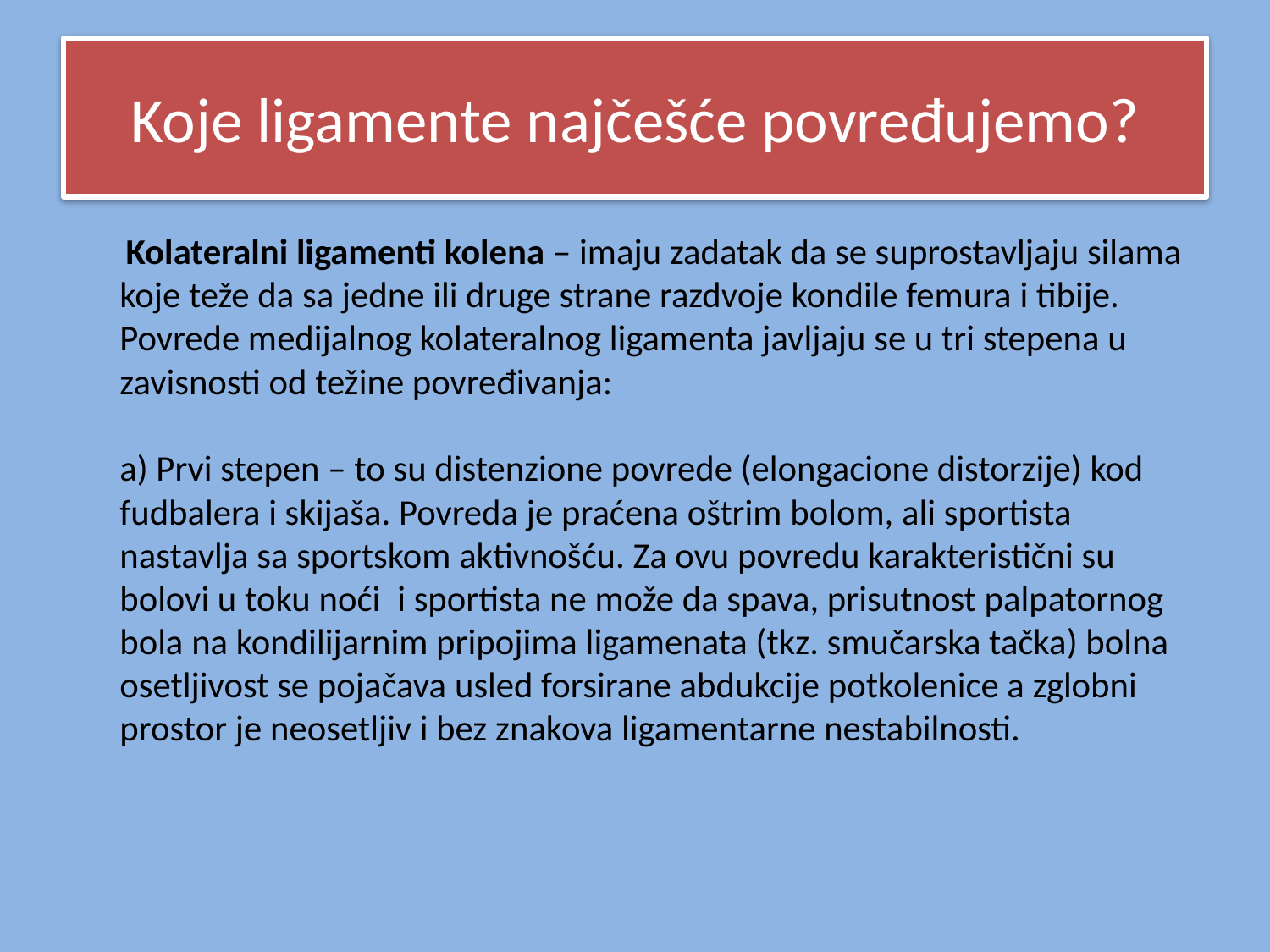

# Koje ligamente najčešće povređujemo?
      Kolateralni ligamenti kolena – imaju zadatak da se suprostavljaju silama koje teže da sa jedne ili druge strane razdvoje kondile femura i tibije. Povrede medijalnog kolateralnog ligamenta javljaju se u tri stepena u zavisnosti od težine povređivanja:
a) Prvi stepen – to su distenzione povrede (elongacione distorzije) kod fudbalera i skijaša. Povreda je praćena oštrim bolom, ali sportista nastavlja sa sportskom aktivnošću. Za ovu povredu karakteristični su bolovi u toku noći  i sportista ne može da spava, prisutnost palpatornog bola na kondilijarnim pripojima ligamenata (tkz. smučarska tačka) bolna osetljivost se pojačava usled forsirane abdukcije potkolenice a zglobni prostor je neosetljiv i bez znakova ligamentarne nestabilnosti.